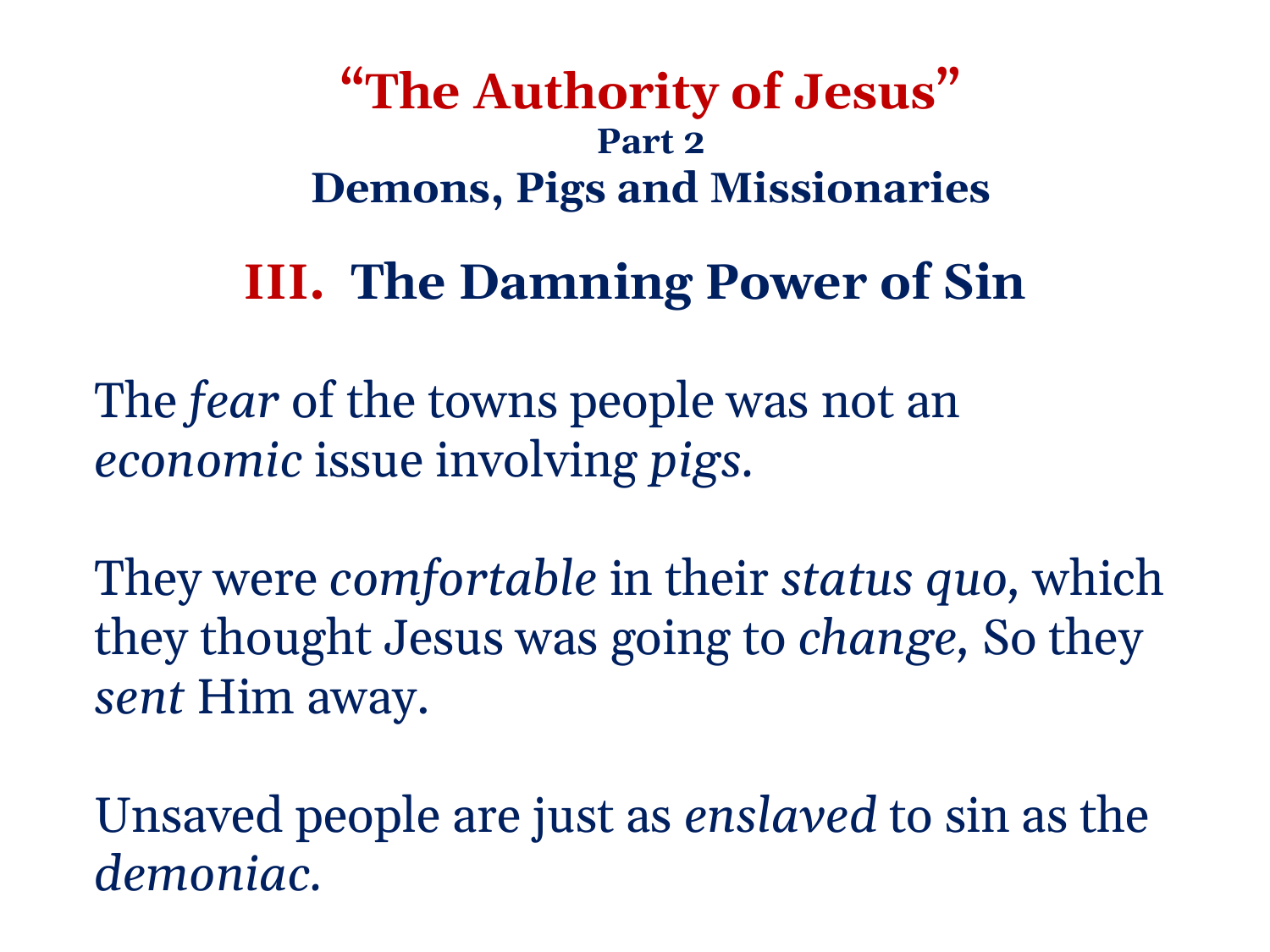

“The Authority of Jesus”
Part 2
Demons, Pigs and Missionaries
III.  The Damning Power of Sin

The fear of the towns people was not an economic issue involving pigs.

They were comfortable in their status quo, which they thought Jesus was going to change, So they sent Him away.

Unsaved people are just as enslaved to sin as the demoniac.